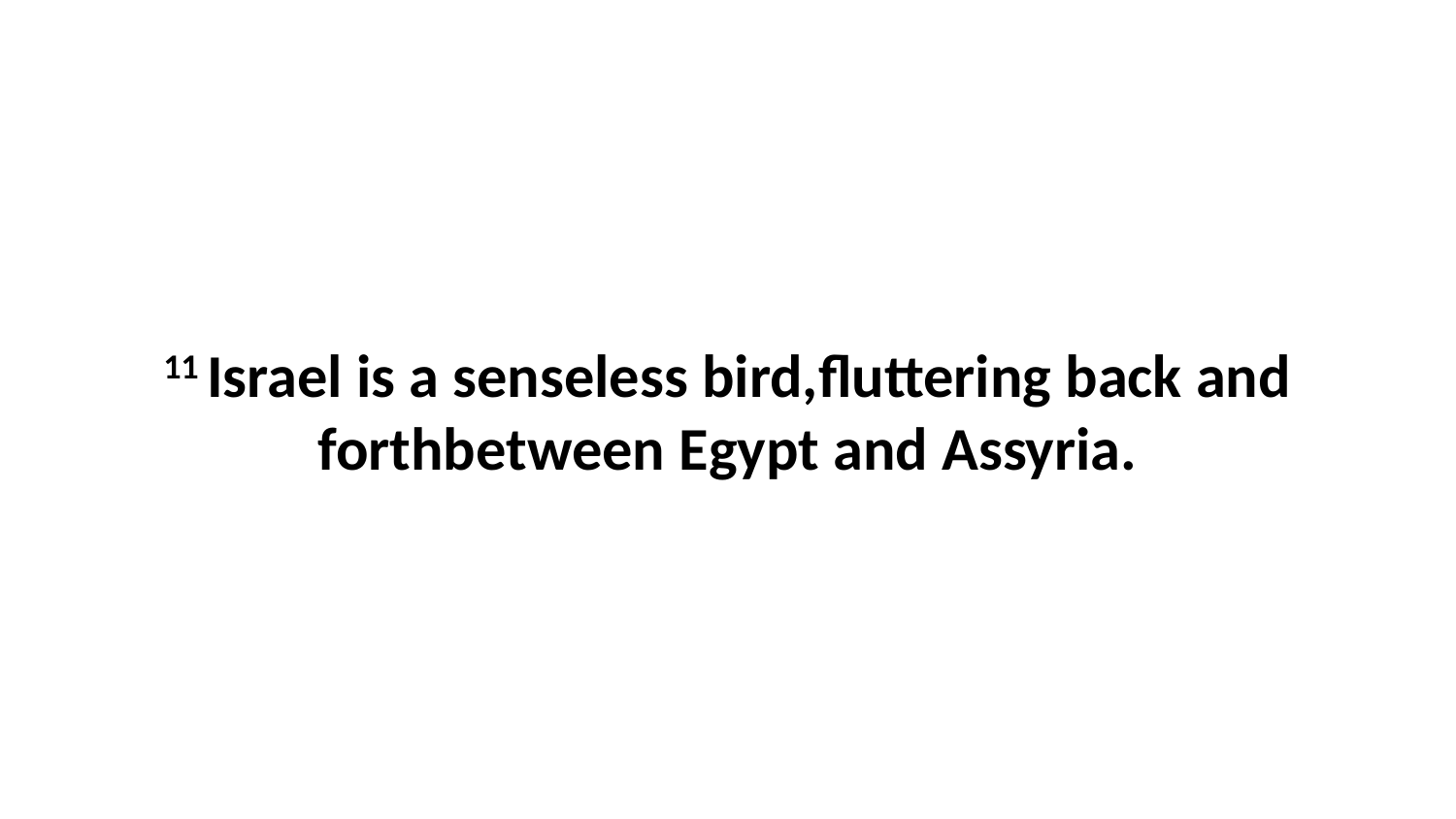

11 Israel is a senseless bird,fluttering back and forthbetween Egypt and Assyria.